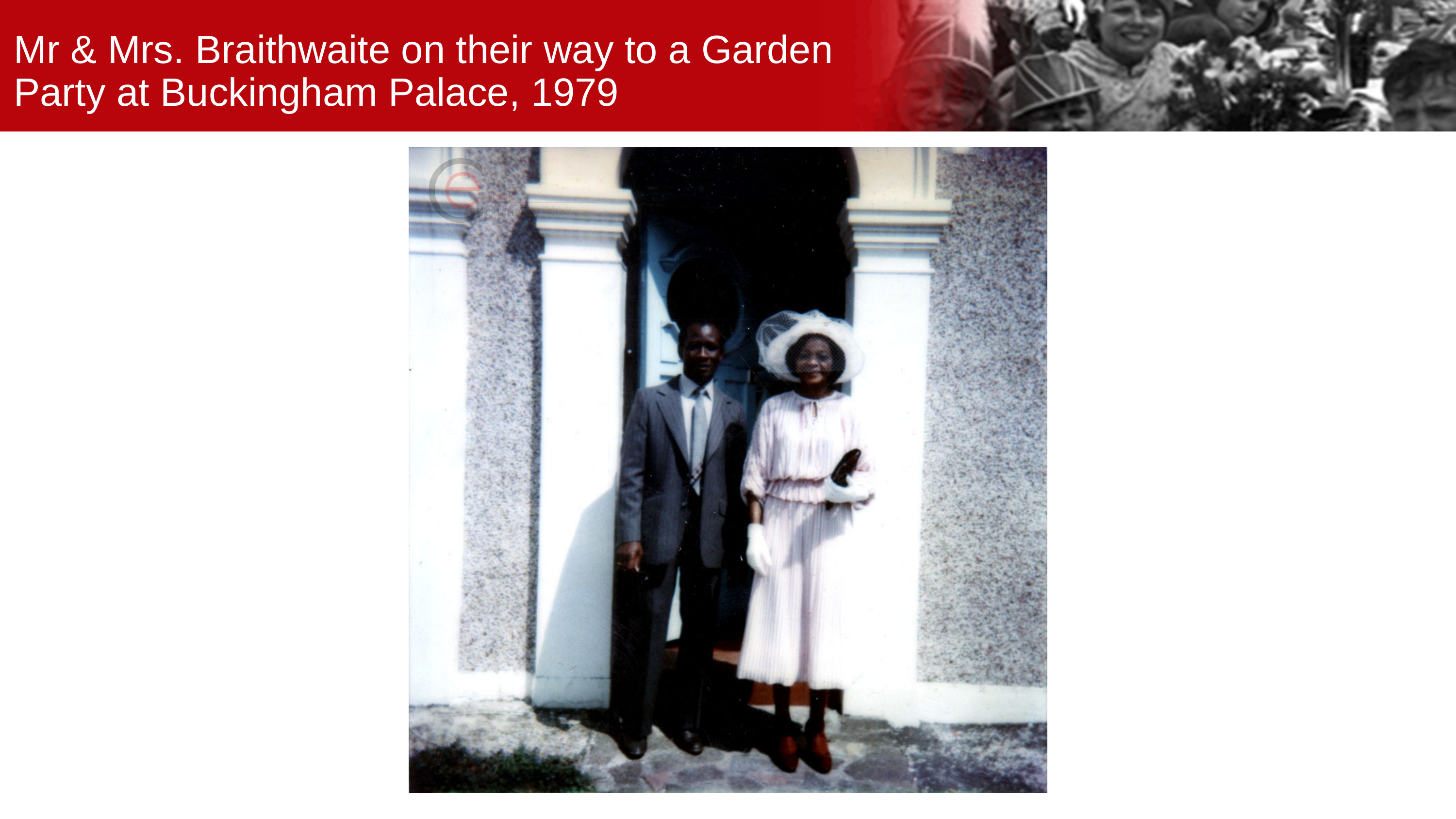

Mr & Mrs. Braithwaite on their way to a Garden Party at Buckingham Palace, 1979